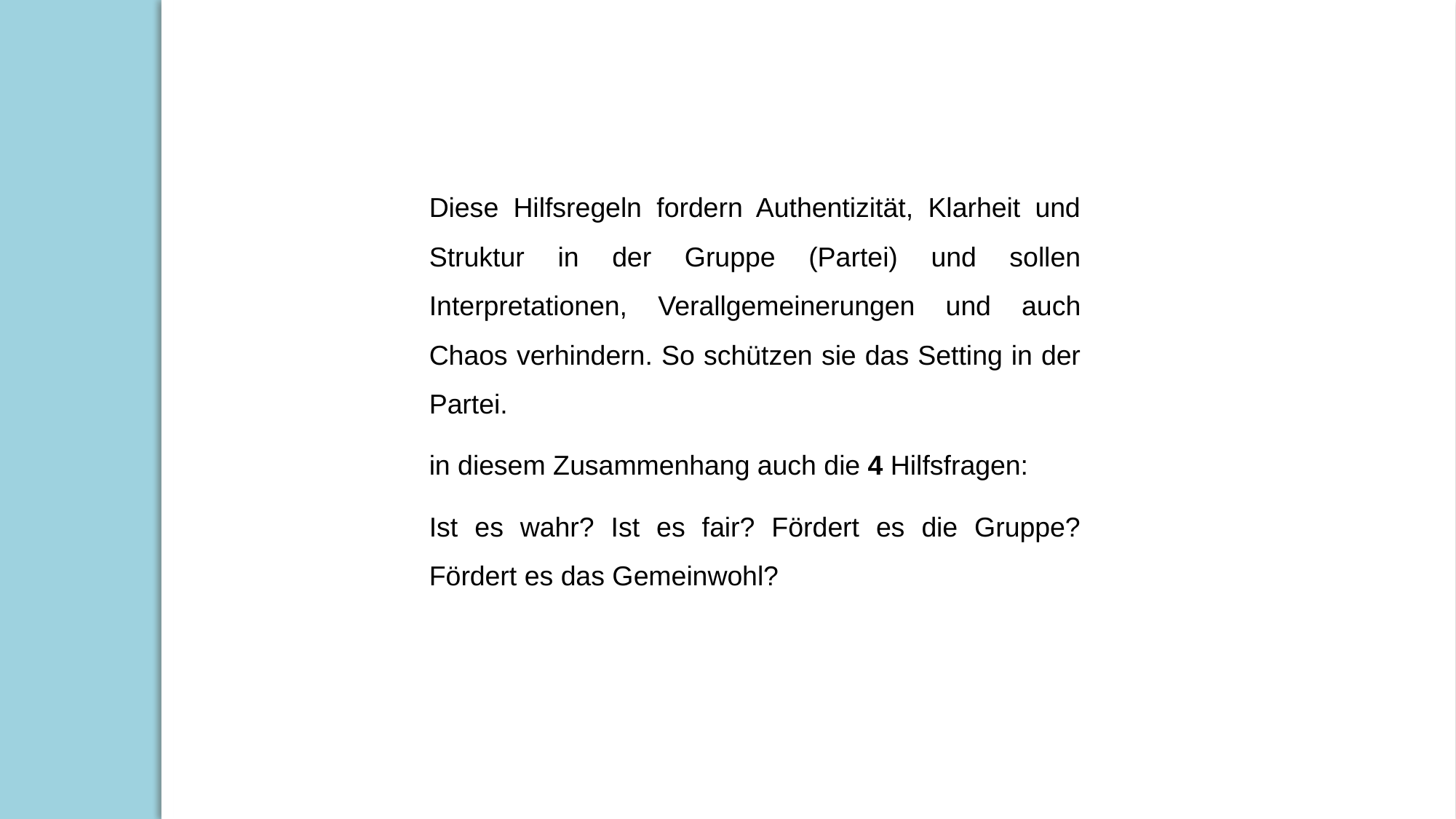

Diese Hilfsregeln fordern Authentizität, Klarheit und Struktur in der Gruppe (Partei) und sollen Interpretationen, Verallgemeinerungen und auch Chaos verhindern. So schützen sie das Setting in der Partei.
in diesem Zusammenhang auch die 4 Hilfsfragen:
Ist es wahr? Ist es fair? Fördert es die Gruppe? Fördert es das Gemeinwohl?